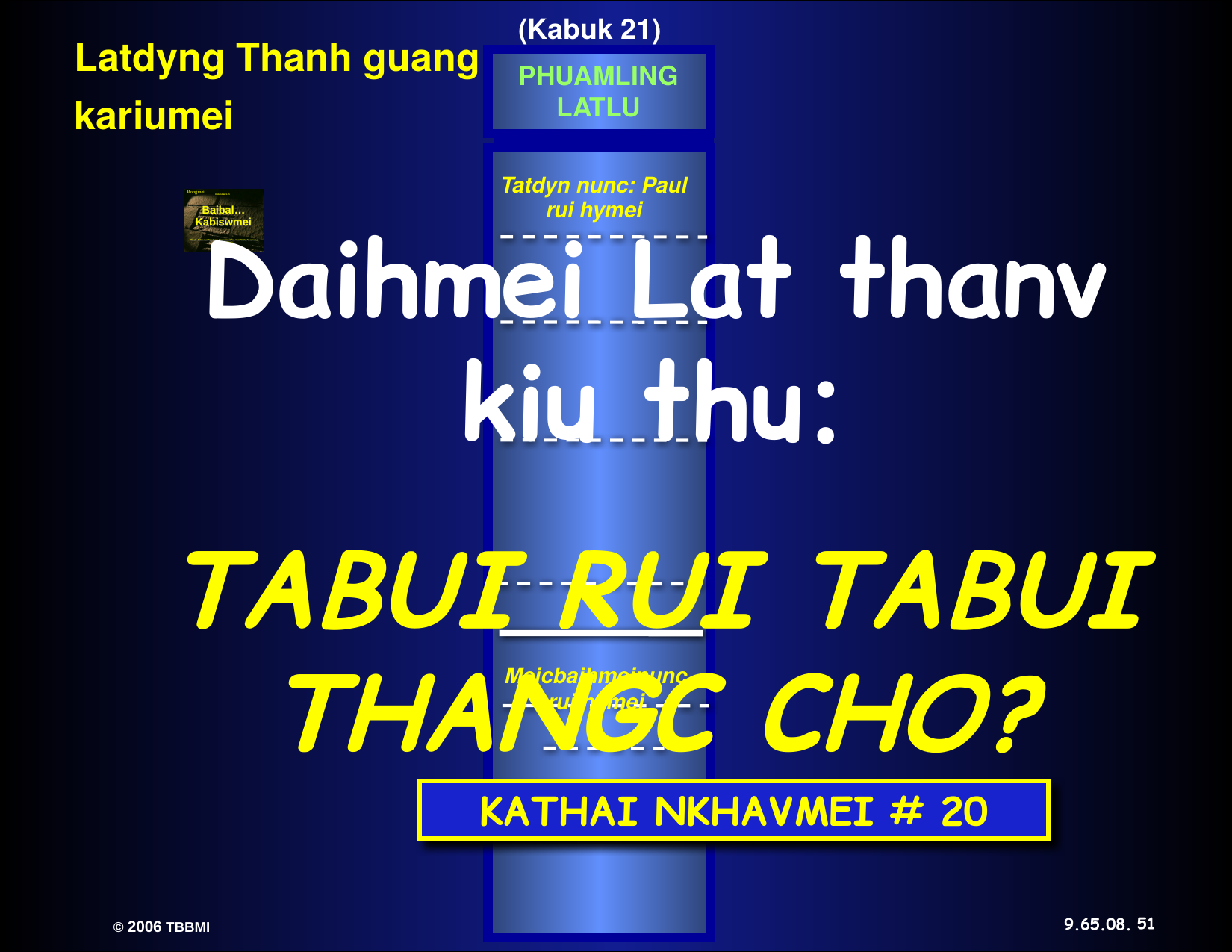

(Kabuk 21)‏

PHUAMLING LATLU

Letters from
The Others

Tatdyn nunc: Paul rui hymei

Meicbaihmeinunc rui hymei

Daihmei Lat thanv kiu thu:
TABUI RUI TABUI THANGC CHO?

KATHAI NKHAVMEI # 20
51